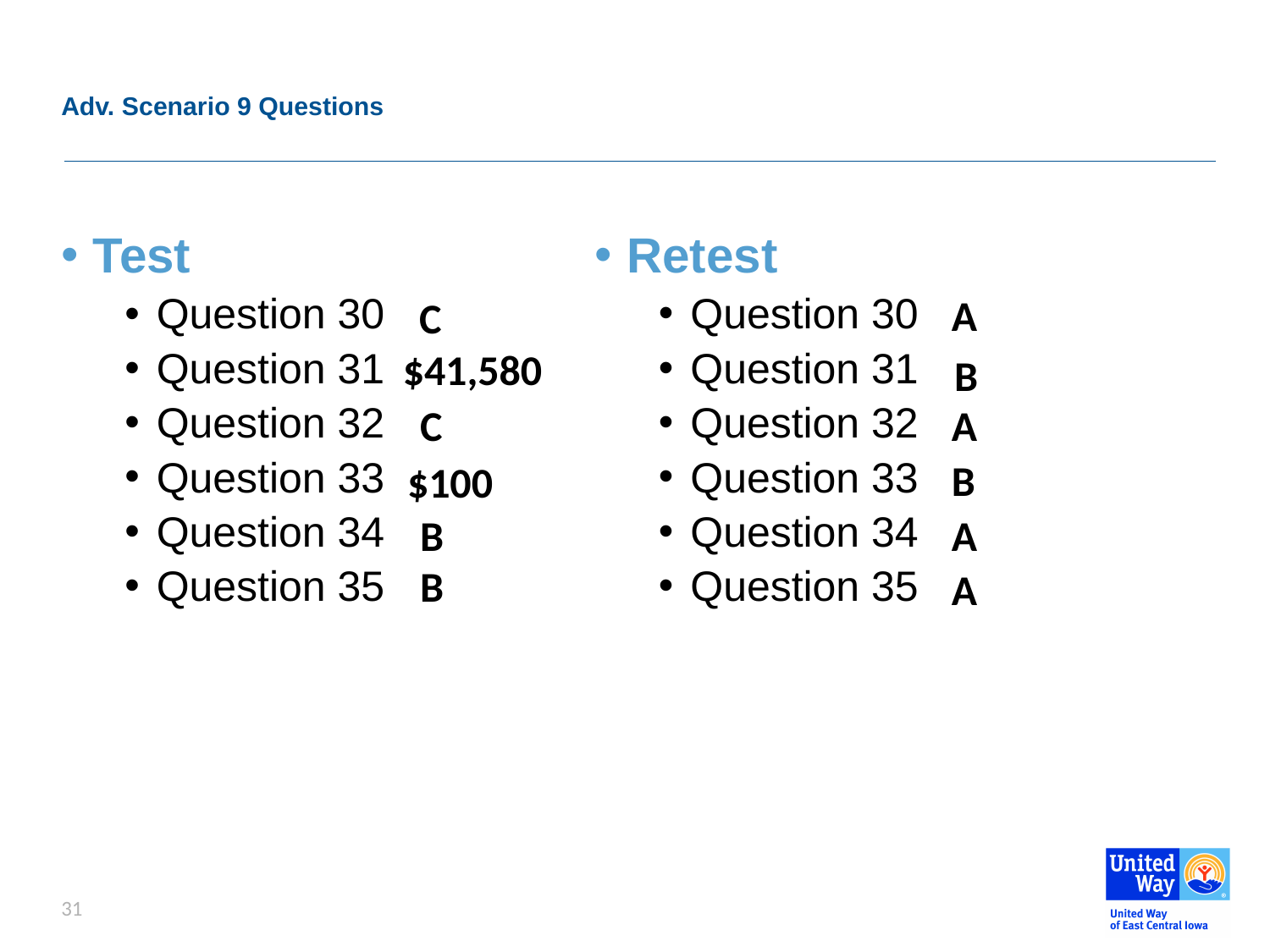

# Adv. Scenario 9 Questions
Test
Question 30
Question 31
Question 32
Question 33
Question 34
Question 35
Retest
Question 30
Question 31
Question 32
Question 33
Question 34
Question 35
A
C
$41,580
B
A
C
B
$100
A
B
B
A
31